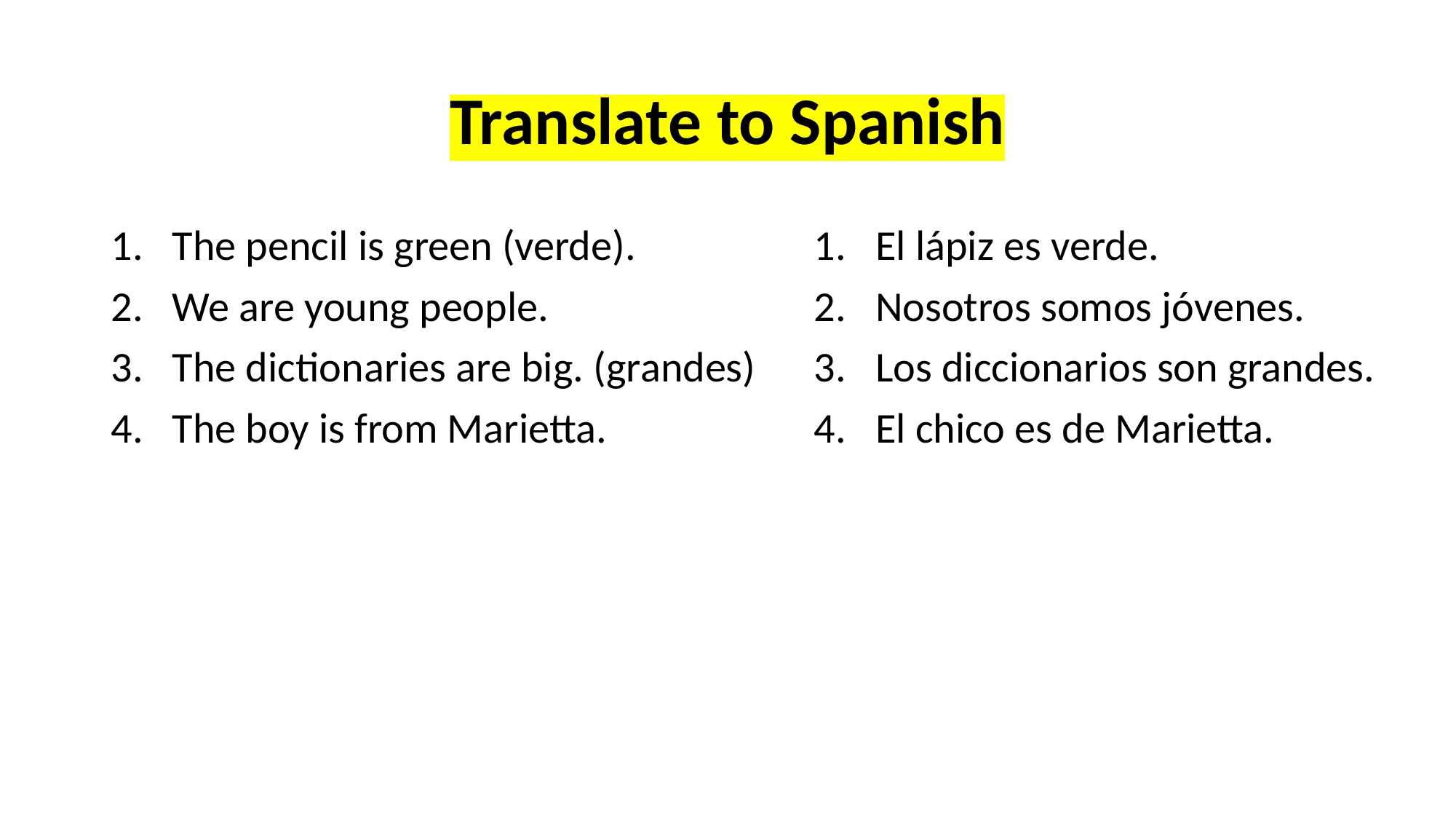

# Translate to Spanish
The pencil is green (verde).
We are young people.
The dictionaries are big. (grandes)
The boy is from Marietta.

El lápiz es verde.
Nosotros somos jóvenes.
Los diccionarios son grandes.
El chico es de Marietta.